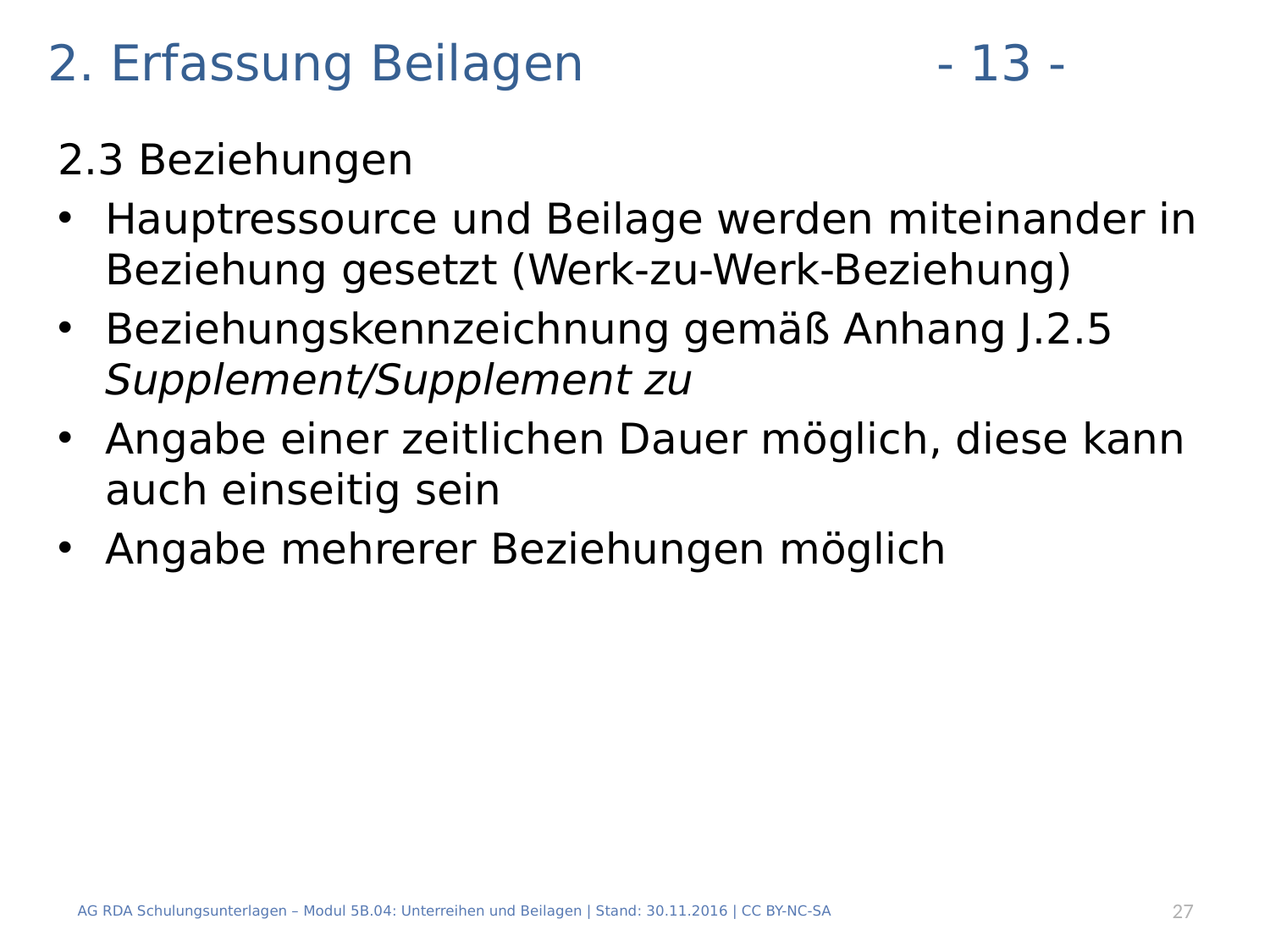

# 2. Erfassung Beilagen			- 13 -
2.3 Beziehungen
Hauptressource und Beilage werden miteinander in Beziehung gesetzt (Werk-zu-Werk-Beziehung)
Beziehungskennzeichnung gemäß Anhang J.2.5 Supplement/Supplement zu
Angabe einer zeitlichen Dauer möglich, diese kann auch einseitig sein
Angabe mehrerer Beziehungen möglich

AG RDA Schulungsunterlagen – Modul 5B.04: Unterreihen und Beilagen | Stand: 30.11.2016 | CC BY-NC-SA
27